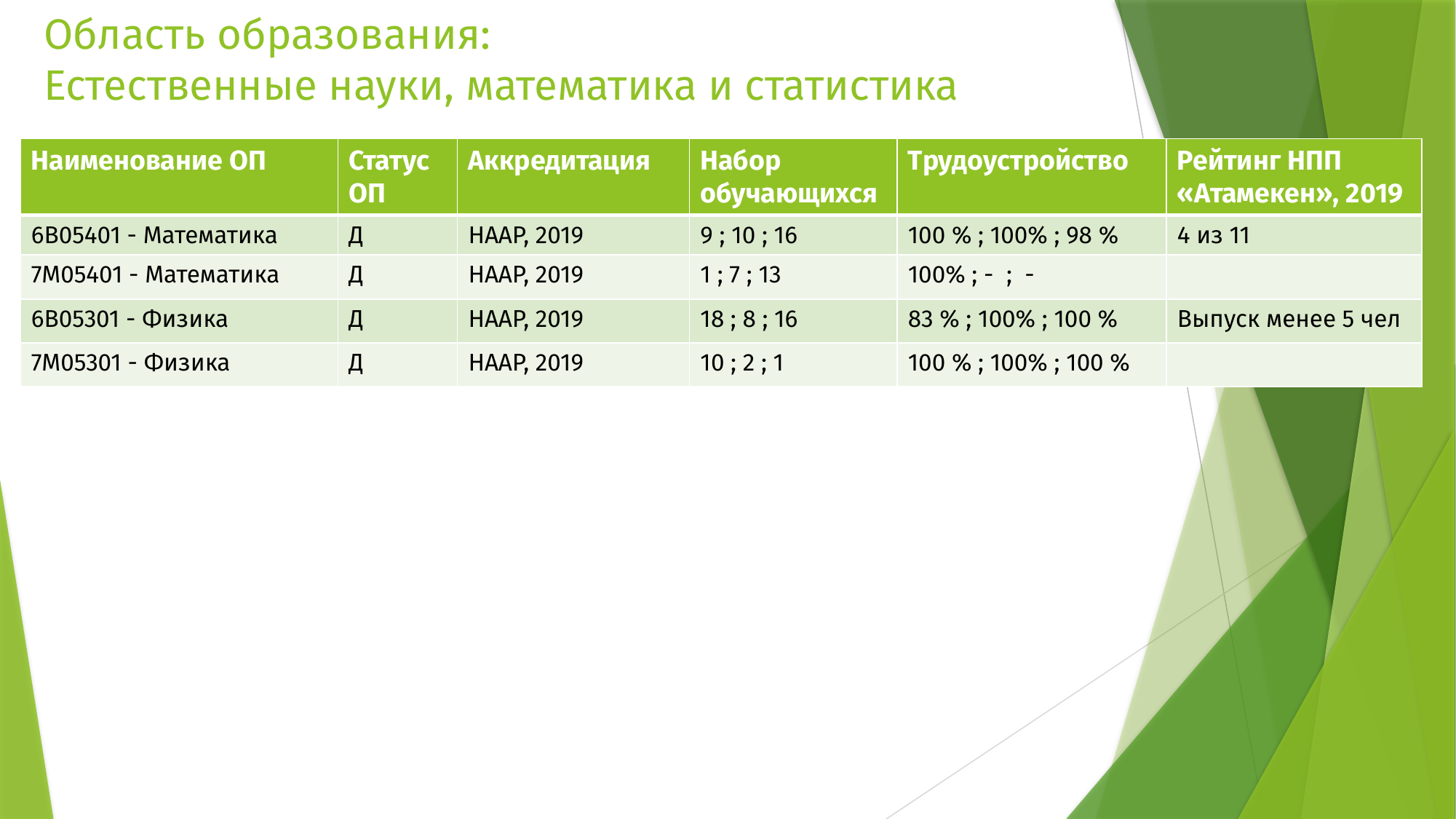

Область образования:
Естественные науки, математика и статистика
| Наименование ОП | Статус ОП | Аккредитация | Набор обучающихся | Трудоустройство | Рейтинг НПП «Атамекен», 2019 |
| --- | --- | --- | --- | --- | --- |
| 6B05401 - Математика | Д | НААР, 2019 | 9 ; 10 ; 16 | 100 % ; 100% ; 98 % | 4 из 11 |
| 7M05401 - Математика | Д | НААР, 2019 | 1 ; 7 ; 13 | 100% ; - ; - |  |
| 6B05301 - Физика | Д | НААР, 2019 | 18 ; 8 ; 16 | 83 % ; 100% ; 100 % | Выпуск менее 5 чел |
| 7M05301 - Физика | Д | НААР, 2019 | 10 ; 2 ; 1 | 100 % ; 100% ; 100 % |  |